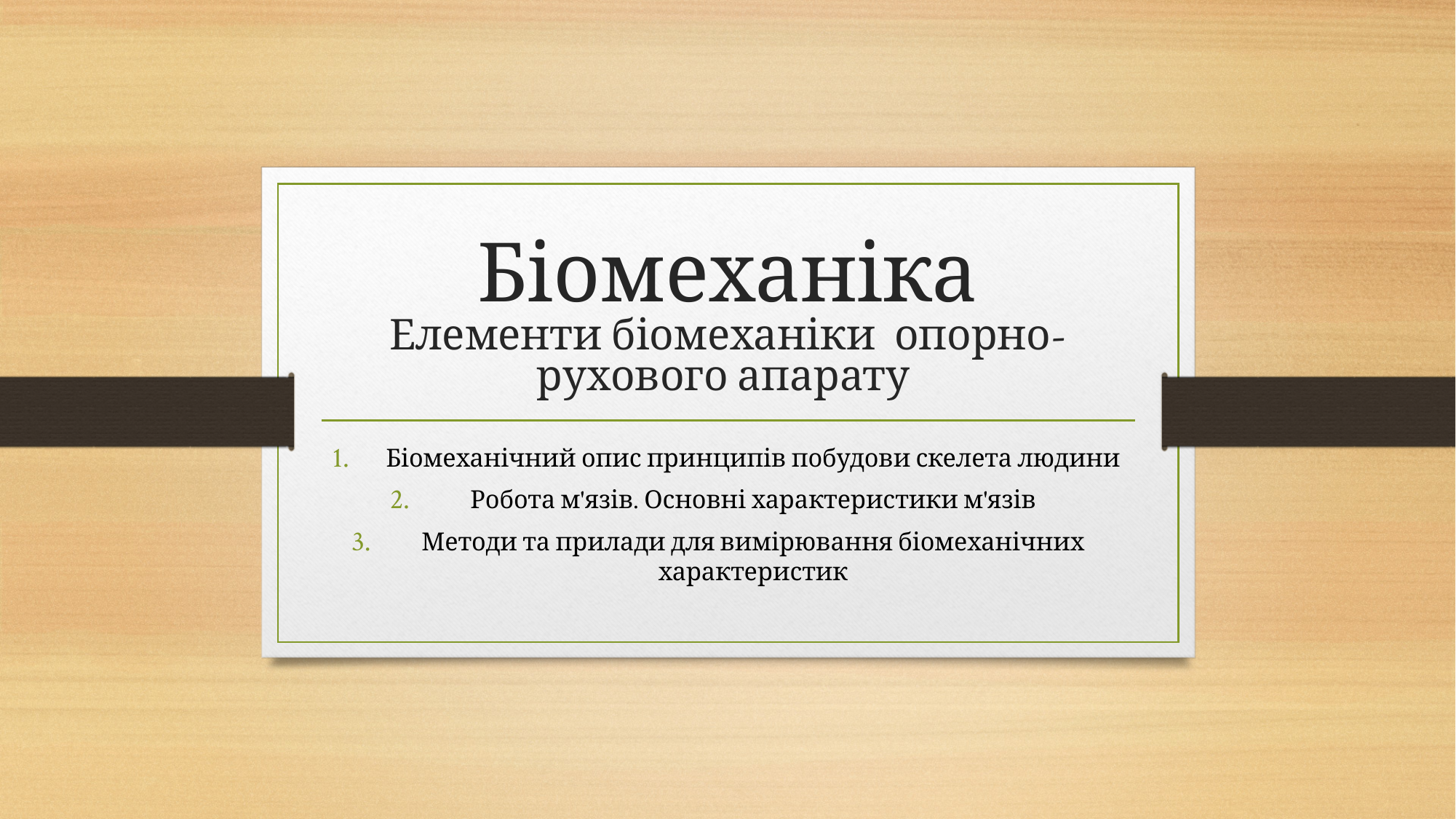

# Біомеханіка Елементи біомеханіки  опорно-рухового апарату
Біомеханічний опис принципів побудови скелета людини
Робота м'язів. Основні характеристики м'язів
Методи та прилади для вимірювання біомеханічних характеристик